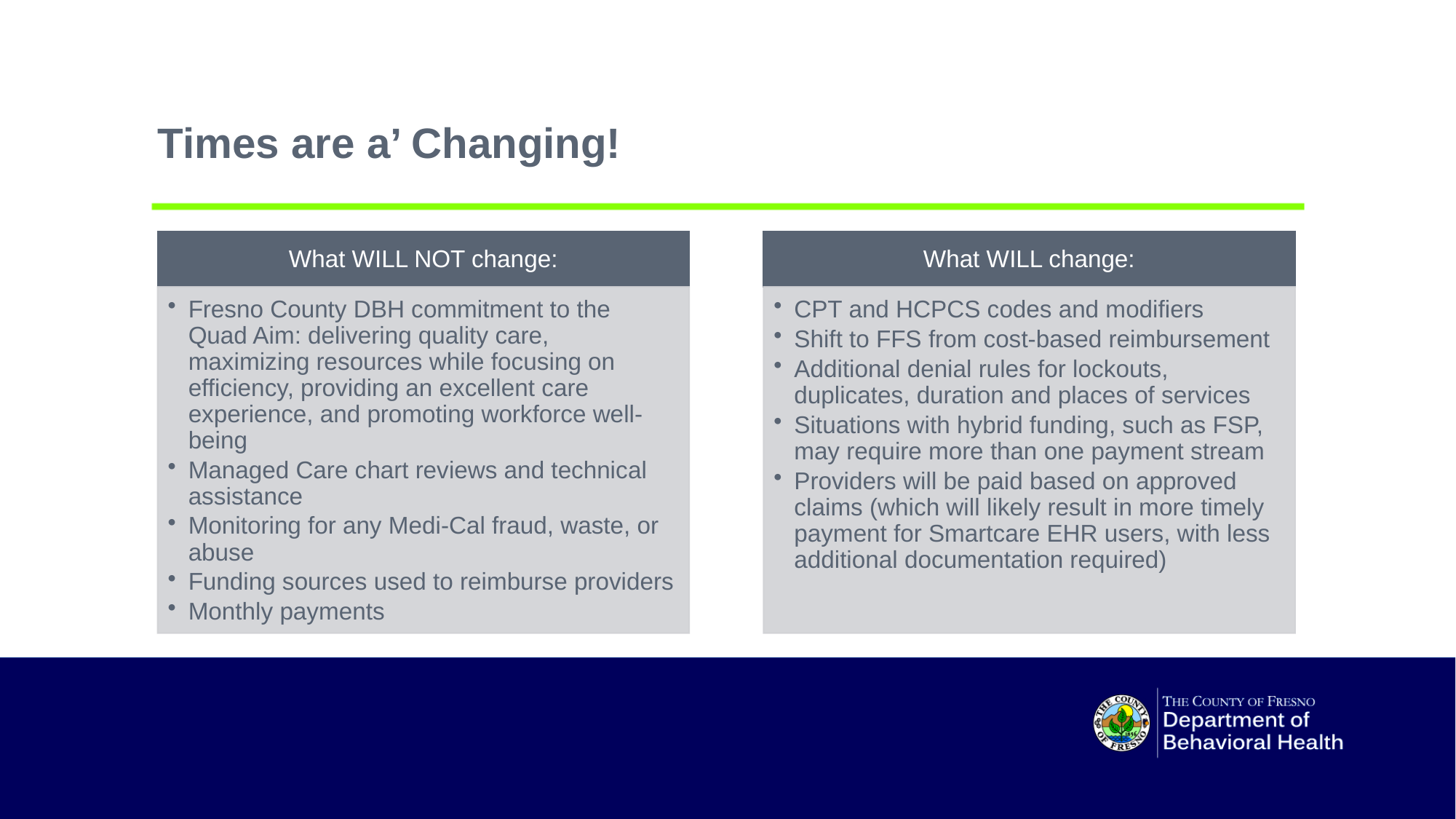

# Times are a’ Changing!
What WILL NOT change:
Fresno County DBH commitment to the Quad Aim: delivering quality care, maximizing resources while focusing on efficiency, providing an excellent care experience, and promoting workforce well-being
Managed Care chart reviews and technical assistance
Monitoring for any Medi-Cal fraud, waste, or abuse
Funding sources used to reimburse providers
Monthly payments
What WILL change:
CPT and HCPCS codes and modifiers
Shift to FFS from cost-based reimbursement
Additional denial rules for lockouts, duplicates, duration and places of services
Situations with hybrid funding, such as FSP, may require more than one payment stream
Providers will be paid based on approved claims (which will likely result in more timely payment for Smartcare EHR users, with less additional documentation required)